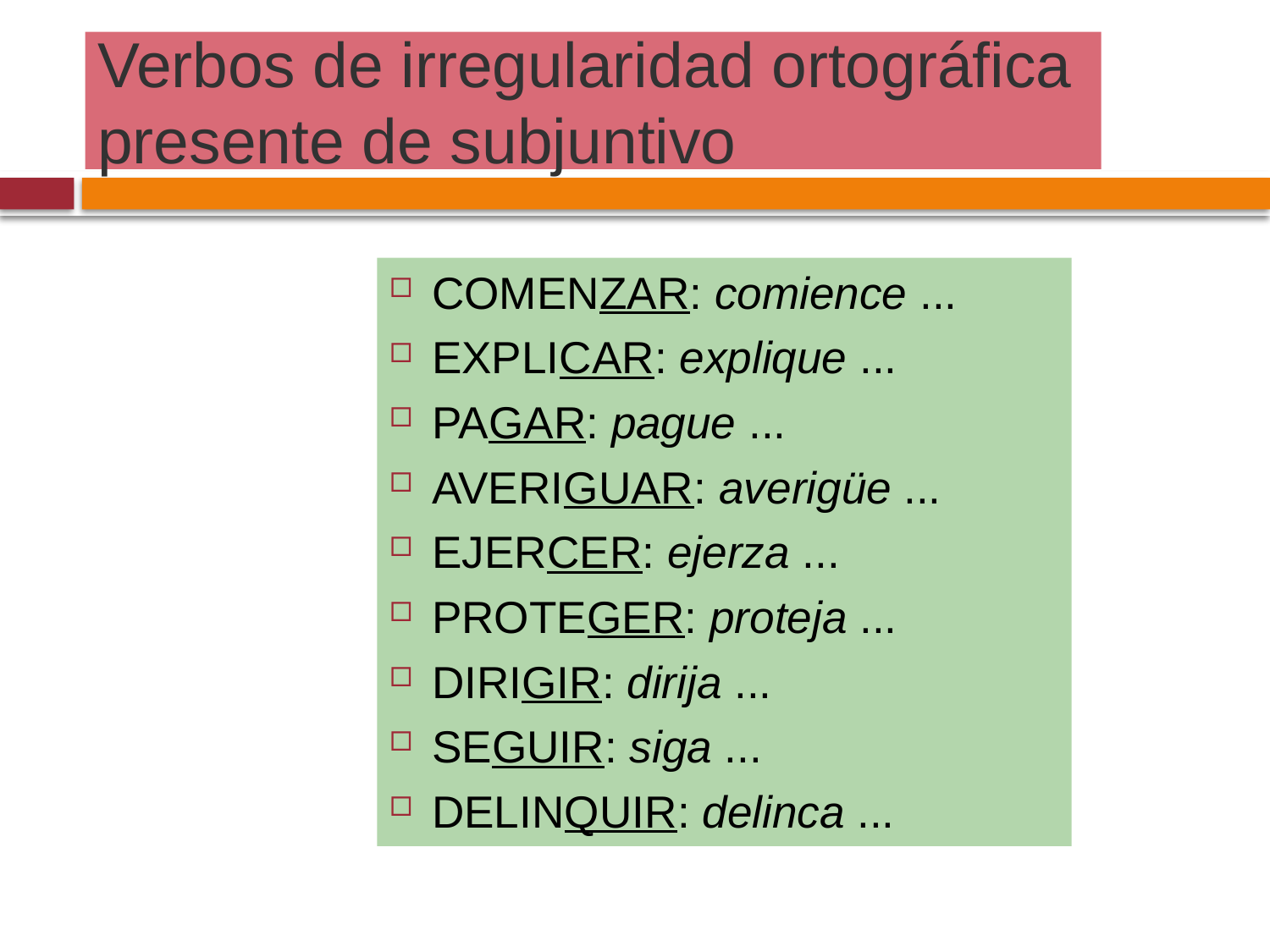

# Verbos de irregularidad ortográfica presente de subjuntivo
COMENZAR: comience ...
EXPLICAR: explique ...
PAGAR: pague ...
AVERIGUAR: averigüe ...
EJERCER: ejerza ...
PROTEGER: proteja ...
DIRIGIR: dirija ...
SEGUIR: siga ...
DELINQUIR: delinca ...